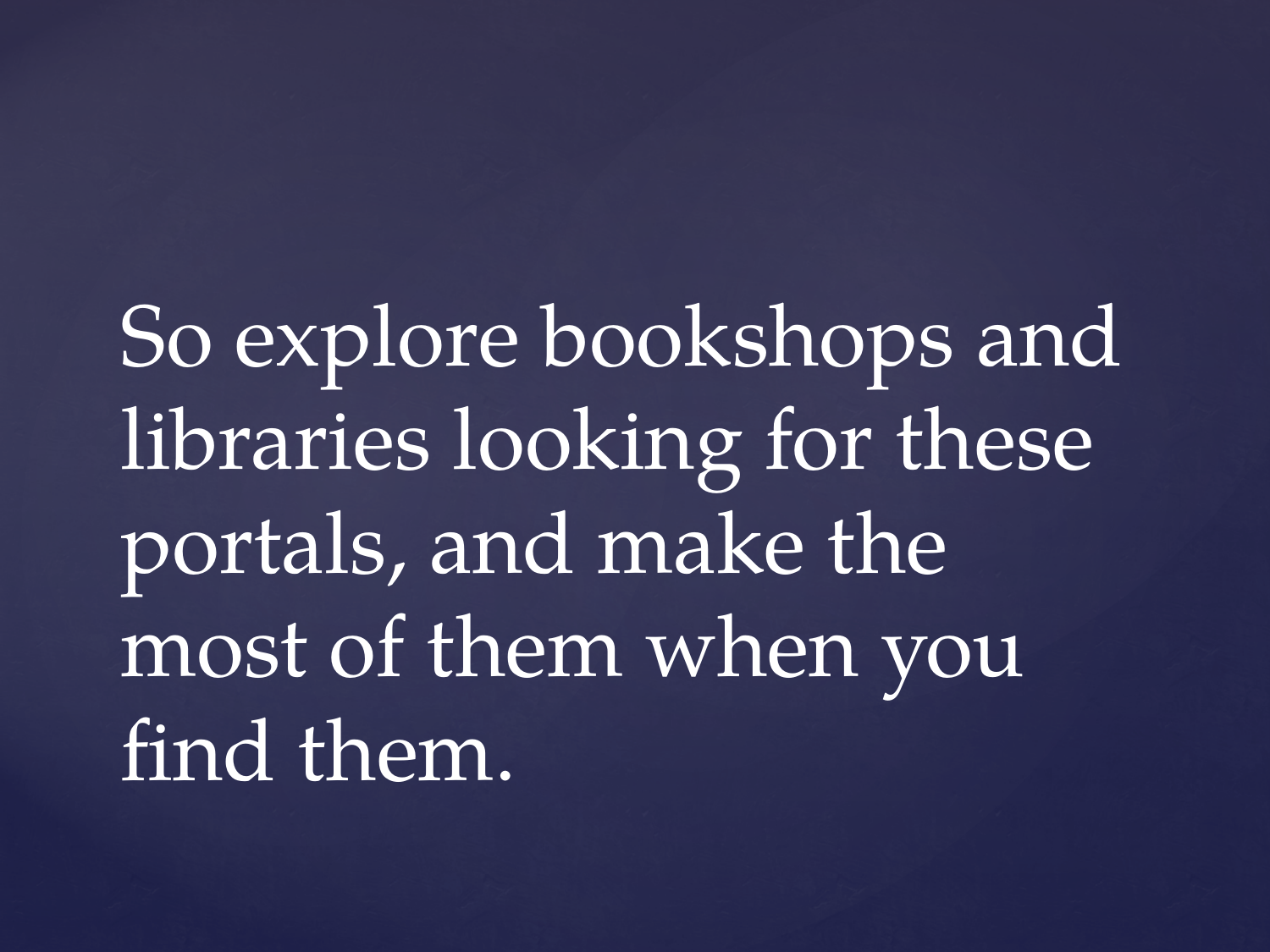

# So explore bookshops and libraries looking for these portals, and make the most of them when you find them.